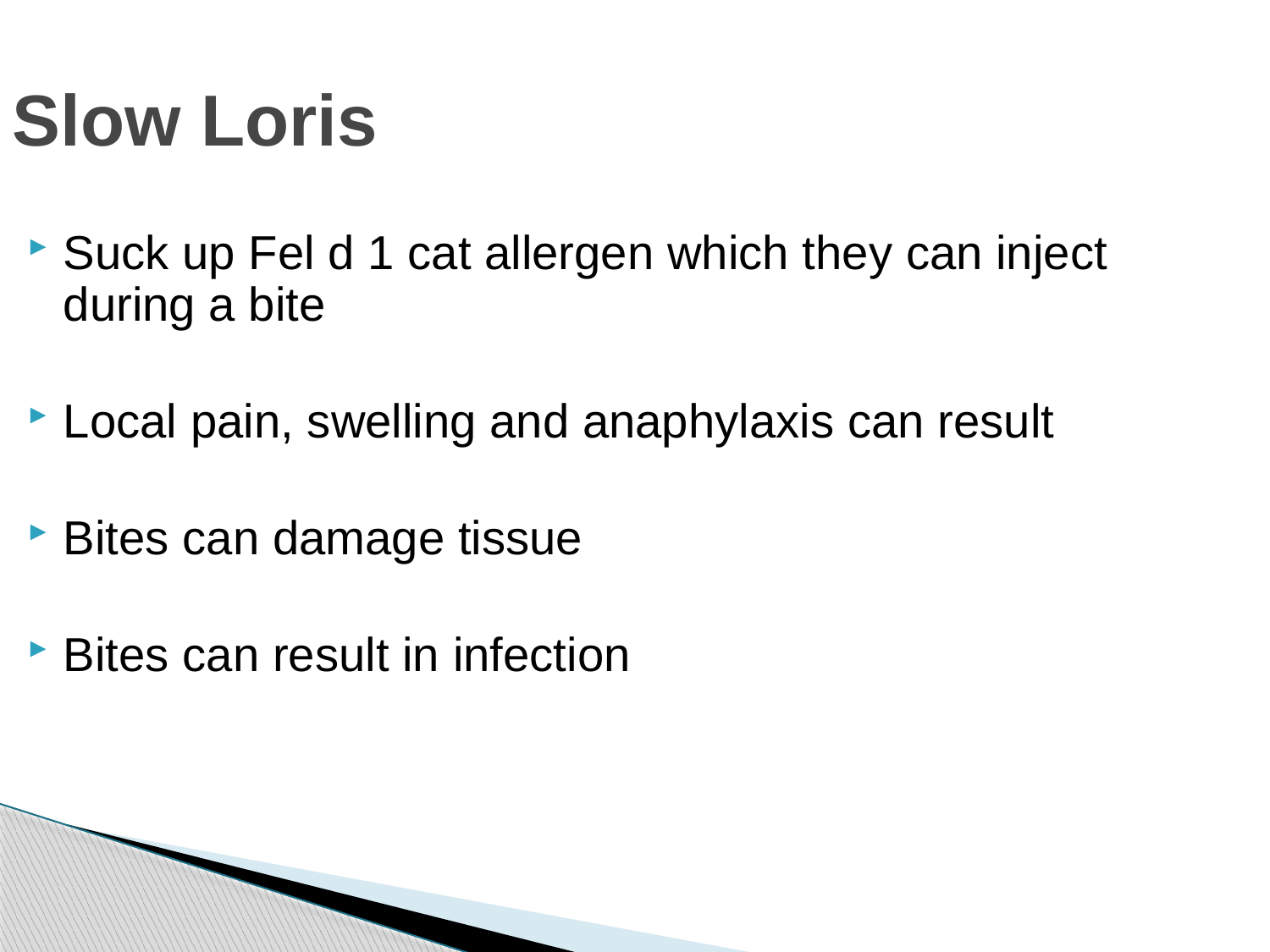

Slow Loris
Suck up Fel d 1 cat allergen which they can inject during a bite

Local pain, swelling and anaphylaxis can result

Bites can damage tissue

Bites can result in infection